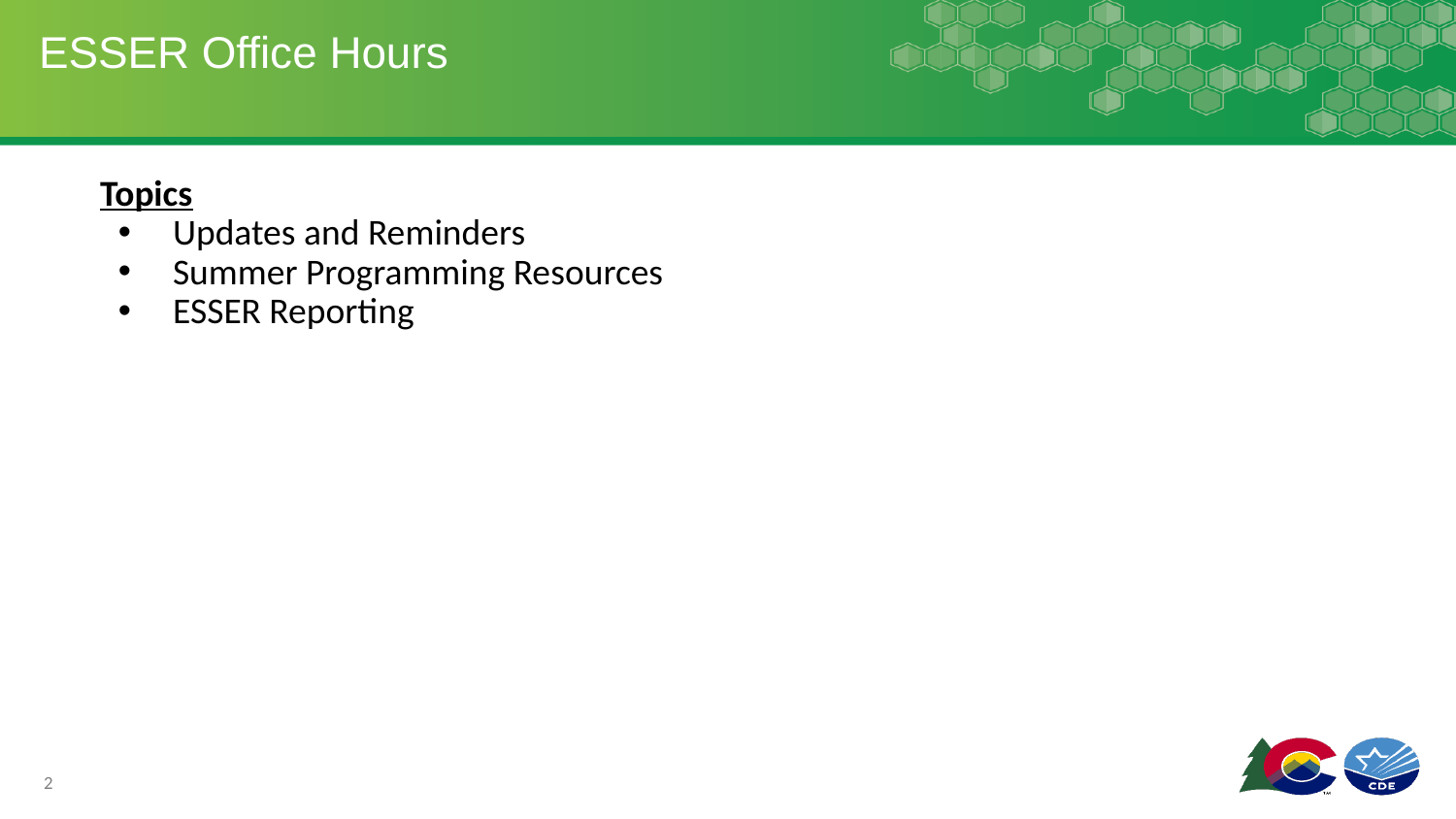

# ESSER Office Hours
Topics
Updates and Reminders
Summer Programming Resources
ESSER Reporting

2